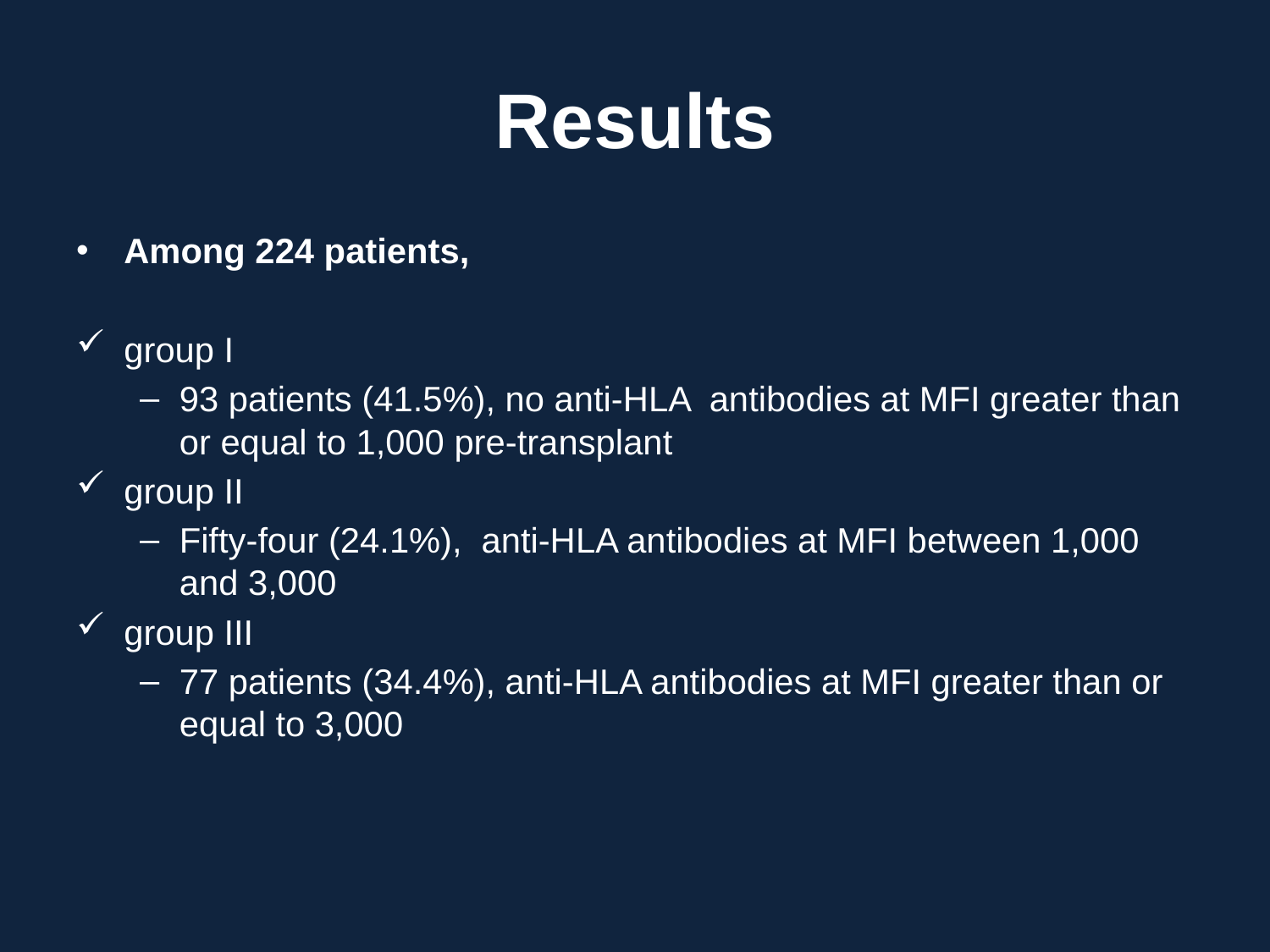

# Results
Among 224 patients,

group I
93 patients (41.5%), no anti-HLA  antibodies at MFI greater than or equal to 1,000 pre-transplant
group II
Fifty-four (24.1%),  anti-HLA antibodies at MFI between 1,000 and 3,000
group III
77 patients (34.4%), anti-HLA antibodies at MFI greater than or equal to 3,000